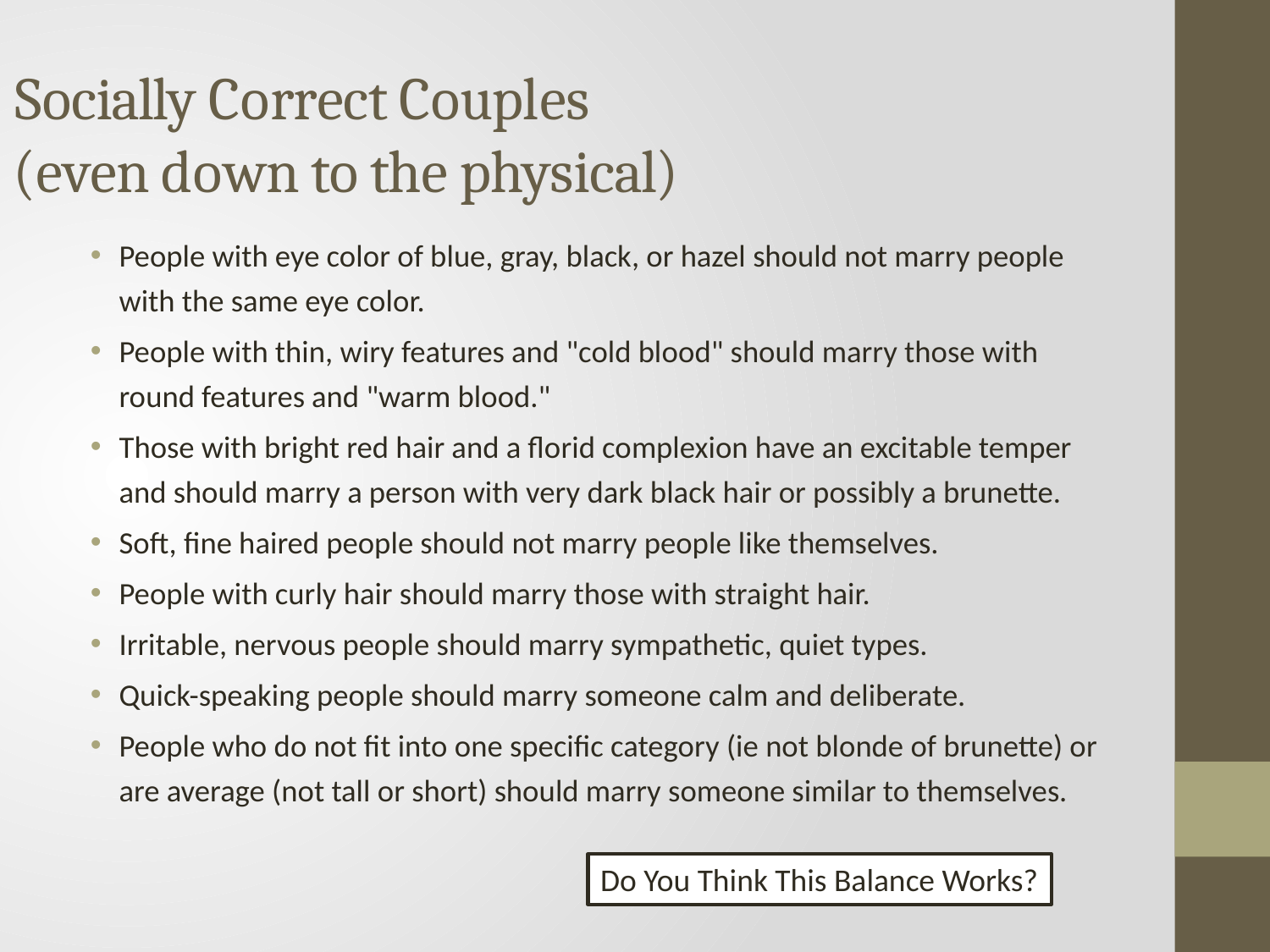

# Socially Correct Couples (even down to the physical)
People with eye color of blue, gray, black, or hazel should not marry people with the same eye color.
People with thin, wiry features and "cold blood" should marry those with round features and "warm blood."
Those with bright red hair and a florid complexion have an excitable temper and should marry a person with very dark black hair or possibly a brunette.
Soft, fine haired people should not marry people like themselves.
People with curly hair should marry those with straight hair.
Irritable, nervous people should marry sympathetic, quiet types.
Quick-speaking people should marry someone calm and deliberate.
People who do not fit into one specific category (ie not blonde of brunette) or are average (not tall or short) should marry someone similar to themselves.

Do You Think This Balance Works?